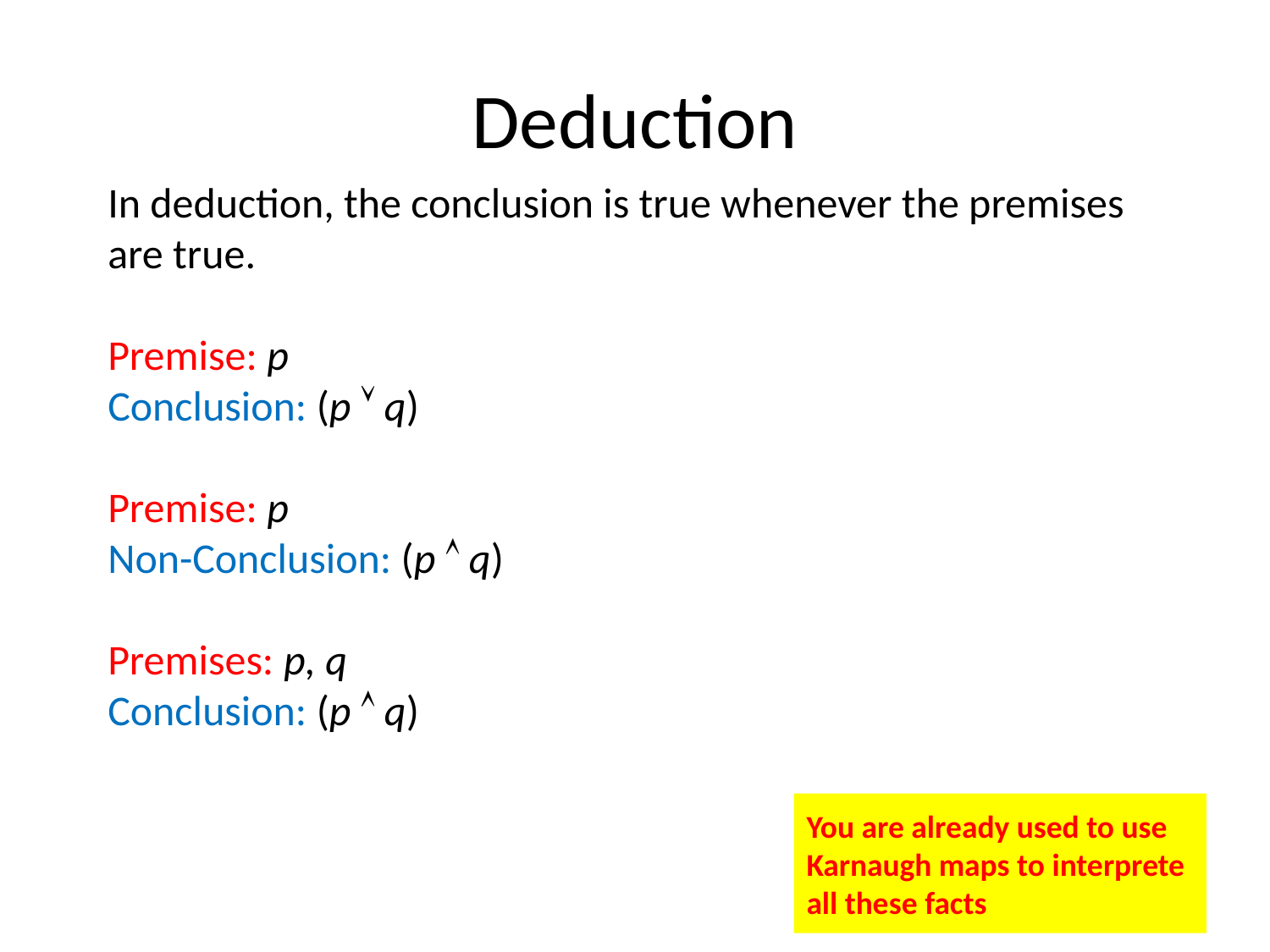

# Deduction
In deduction, the conclusion is true whenever the premises are true.

Premise: p
Conclusion: (p ∨ q)

Premise: p
Non-Conclusion: (p ∧ q)

Premises: p, q
Conclusion: (p ∧ q)
You are already used to use Karnaugh maps to interprete all these facts